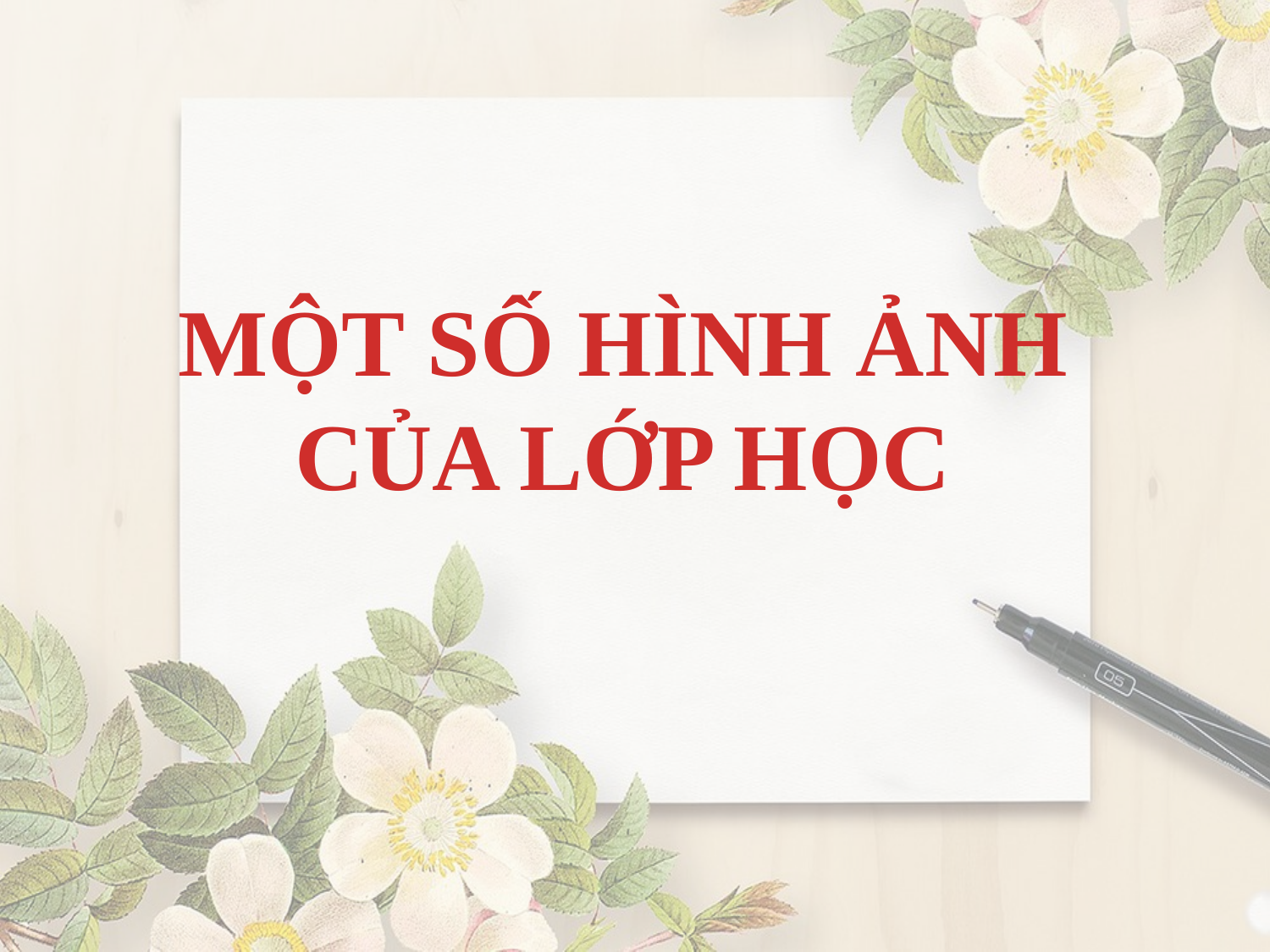

MỘT SỐ HÌNH ẢNH
CỦA LỚP HỌC